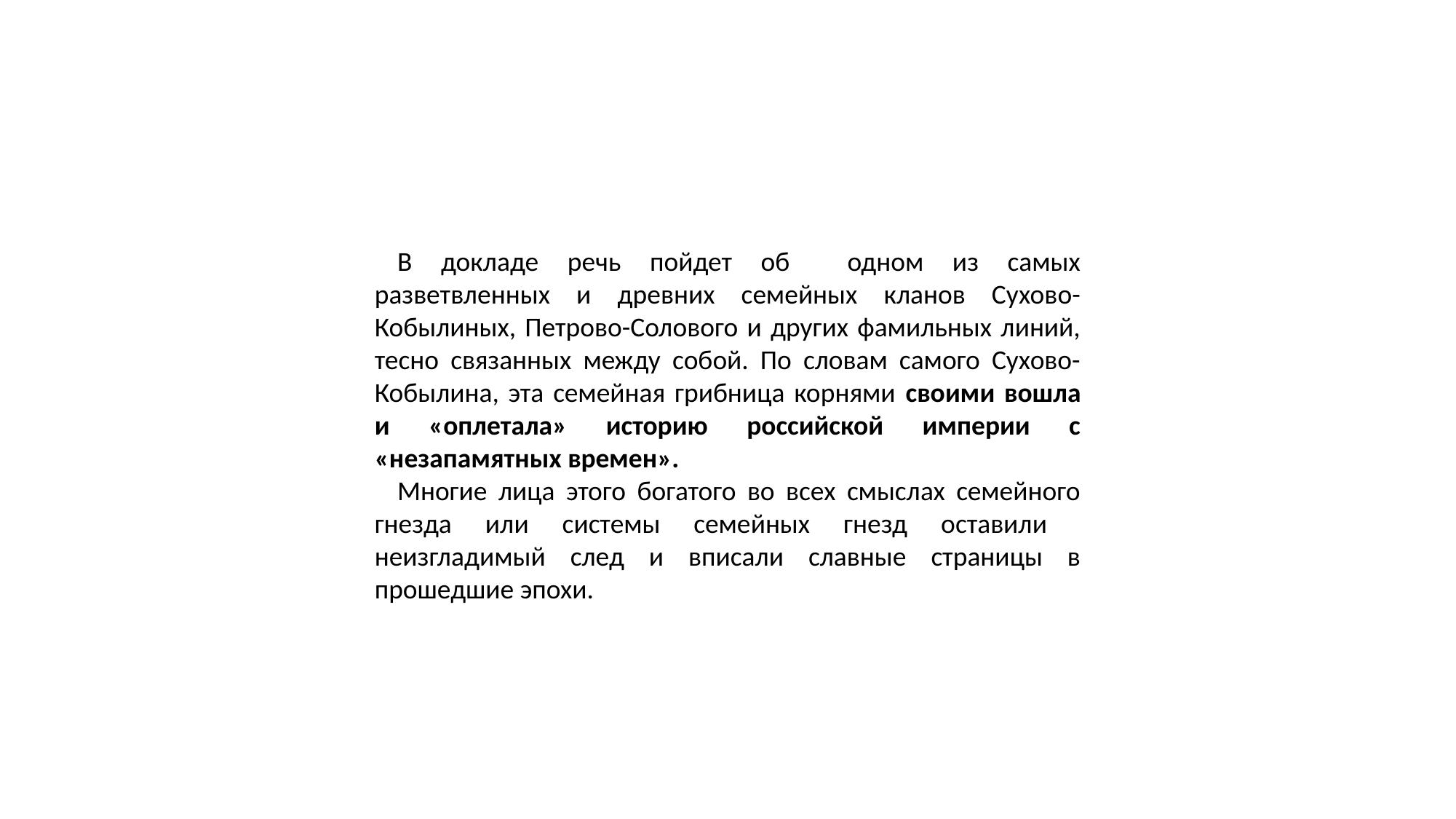

В докладе речь пойдет об  одном из самых разветвленных и древних семейных кланов Сухово-Кобылиных, Петрово-Солового и других фамильных линий, тесно связанных между собой. По словам самого Сухово-Кобылина, эта семейная грибница корнями своими вошла и «оплетала» историю российской империи с «незапамятных времен».
Многие лица этого богатого во всех смыслах семейного гнезда или системы семейных гнезд оставили  неизгладимый след и вписали славные страницы в прошедшие эпохи.